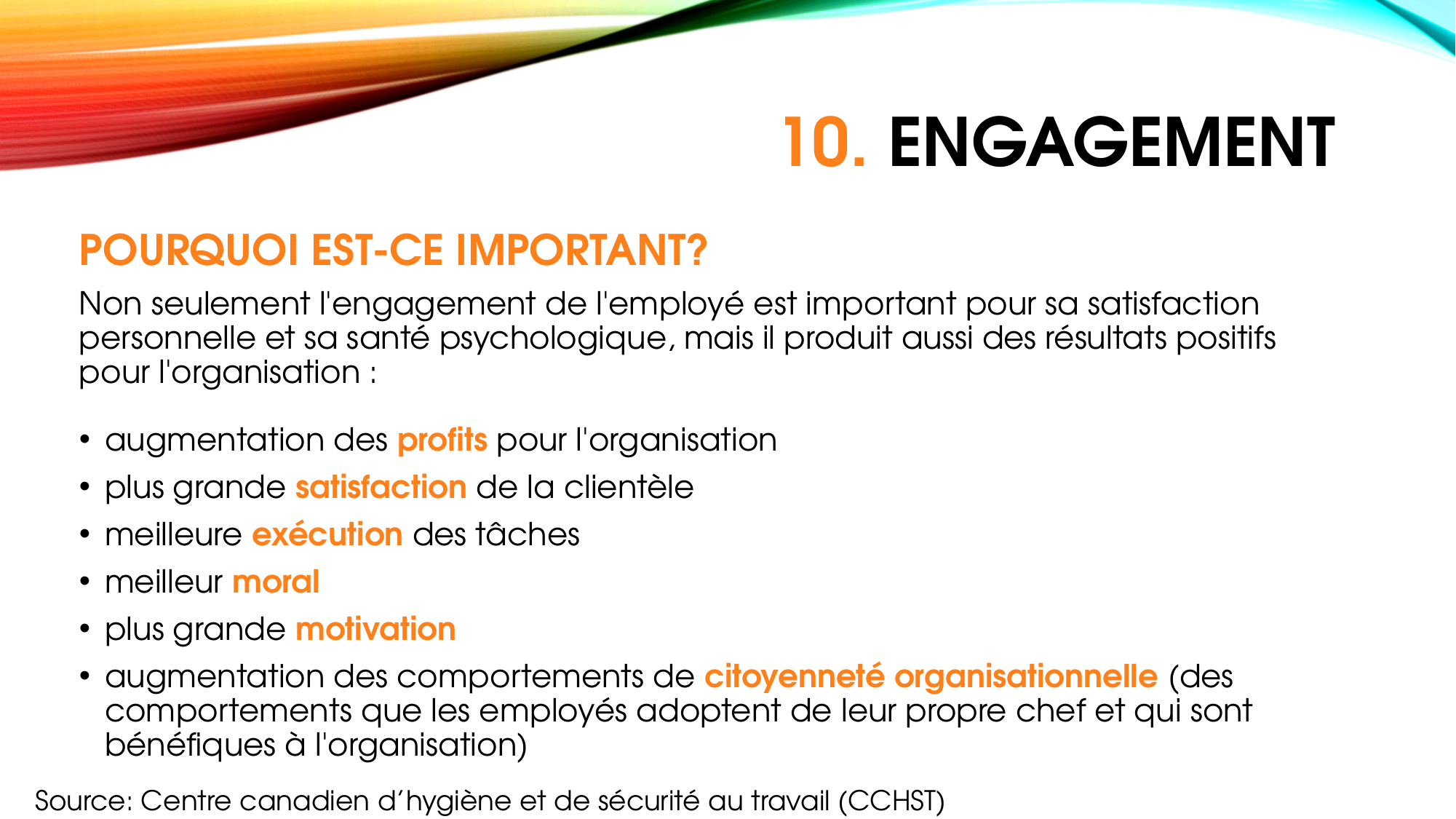

# 10. engagement
POURQUOI EST-CE IMPORTANT?
Non seulement l'engagement de l'employé est important pour sa satisfaction personnelle et sa santé psychologique, mais il produit aussi des résultats positifs pour l'organisation :

augmentation des profits pour l'organisation
plus grande satisfaction de la clientèle
meilleure exécution des tâches
meilleur moral
plus grande motivation
augmentation des comportements de citoyenneté organisationnelle (des comportements que les employés adoptent de leur propre chef et qui sont bénéfiques à l'organisation)
Source: Centre canadien d’hygiène et de sécurité au travail (CCHST)